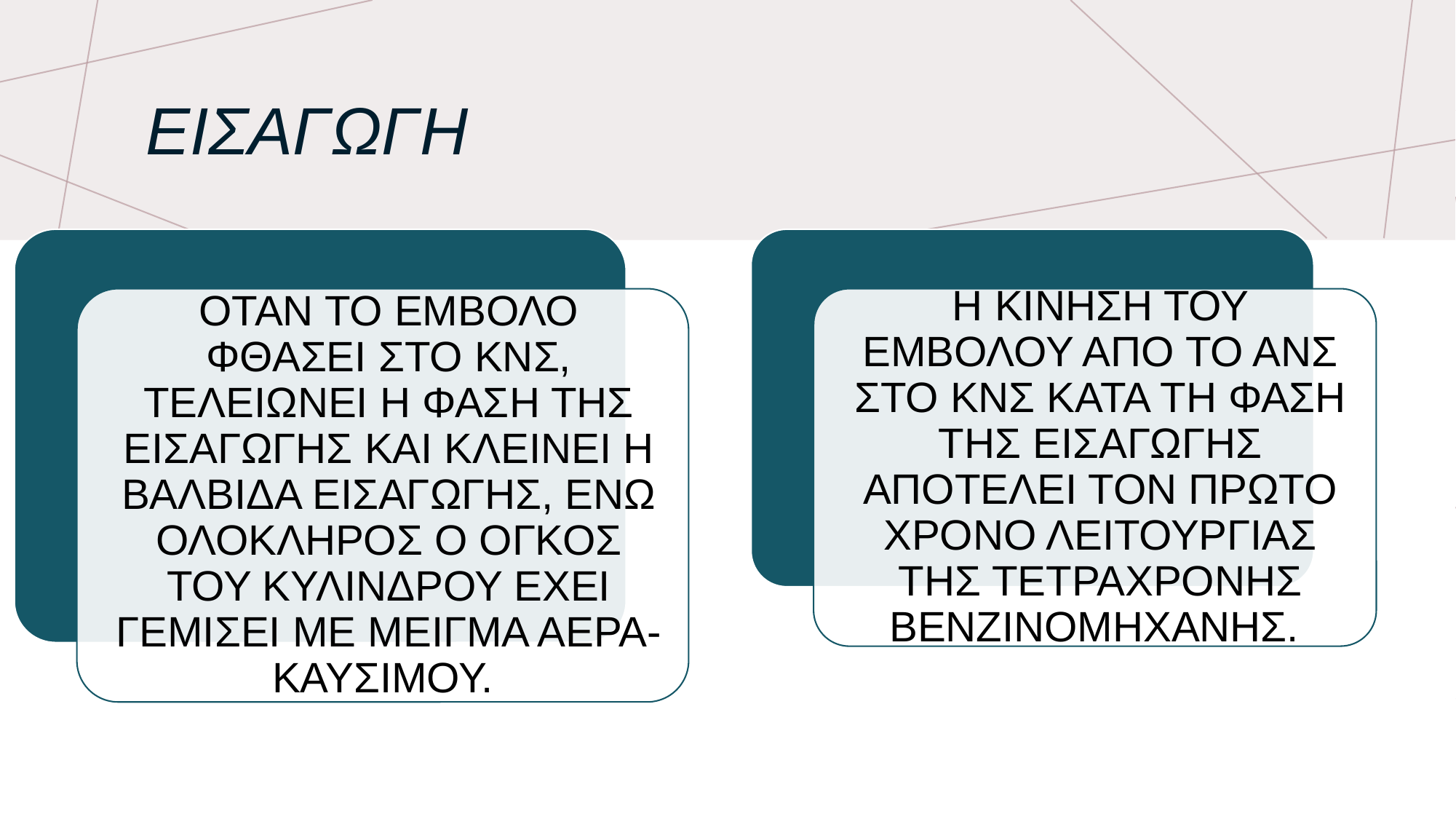

# εισαγωγη
ΟΤΑΝ ΤΟ ΕΜΒΟΛΟ ΦΘΑΣΕΙ ΣΤΟ ΚΝΣ, ΤΕΛΕΙΩΝΕΙ Η ΦΑΣΗ ΤΗΣ ΕΙΣΑΓΩΓΗΣ ΚΑΙ ΚΛΕΙΝΕΙ Η ΒΑΛΒΙΔΑ ΕΙΣΑΓΩΓΗΣ, ΕΝΩ ΟΛΟΚΛΗΡΟΣ Ο ΟΓΚΟΣ ΤΟΥ ΚΥΛΙΝΔΡΟΥ ΕΧΕΙ ΓΕΜΙΣΕΙ ΜΕ ΜΕΙΓΜΑ ΑΕΡΑ-ΚΑΥΣΙΜΟΥ.
Η ΚΙΝΗΣΗ ΤΟΥ ΕΜΒΟΛΟΥ ΑΠΟ ΤΟ ΑΝΣ ΣΤΟ ΚΝΣ ΚΑΤΑ ΤΗ ΦΑΣΗ ΤΗΣ ΕΙΣΑΓΩΓΗΣ ΑΠΟΤΕΛΕΙ ΤΟΝ ΠΡΩΤΟ ΧΡΟΝΟ ΛΕΙΤΟΥΡΓΙΑΣ ΤΗΣ ΤΕΤΡΑΧΡΟΝΗΣ ΒΕΝΖΙΝΟΜΗΧΑΝΗΣ.
6